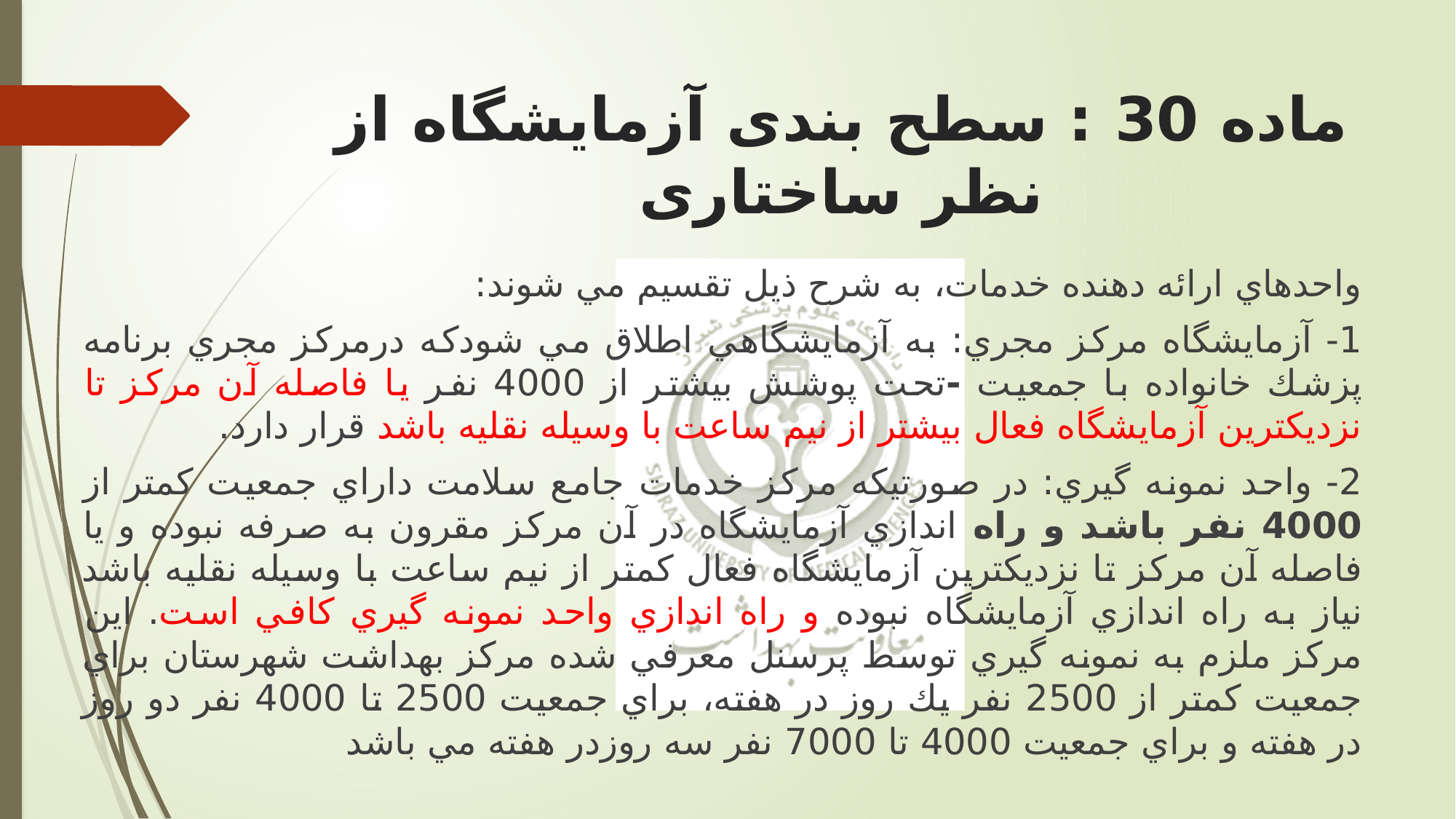

# ماده 30 : سطح بندی آزمايشگاه از نظر ساختاری
واحدهاي ارائه دهنده خدمات، به شرح ذیل تقسيم مي شوند:
1- آزمایشگاه مركز مجري: به آزمایشگاهي اطلاق مي شودكه درمركز مجري برنامه پزشك خانواده با جمعيت -تحت پوشش بيشتر از 4000 نفر یا فاصله آن مركز تا نزدیكترین آزمایشگاه فعال بيشتر از نيم ساعت با وسيله نقليه باشد قرار دارد.
2- واحد نمونه گيري: در صورتيكه مركز خدمات جامع سلامت داراي جمعيت كمتر از 4000 نفر باشد و راه اندازي آزمایشگاه در آن مركز مقرون به صرفه نبوده و یا فاصله آن مركز تا نزدیكترین آزمایشگاه فعال كمتر از نيم ساعت با وسيله نقليه باشد نياز به راه اندازي آزمایشگاه نبوده و راه اندازي واحد نمونه گيري كافي است. این مركز ملزم به نمونه گيري توسط پرسنل معرفي شده مركز بهداشت شهرستان براي جمعيت كمتر از 2500 نفر یك روز در هفته، براي جمعيت 2500 تا 4000 نفر دو روز در هفته و براي جمعيت 4000 تا 7000 نفر سه روزدر هفته مي باشد